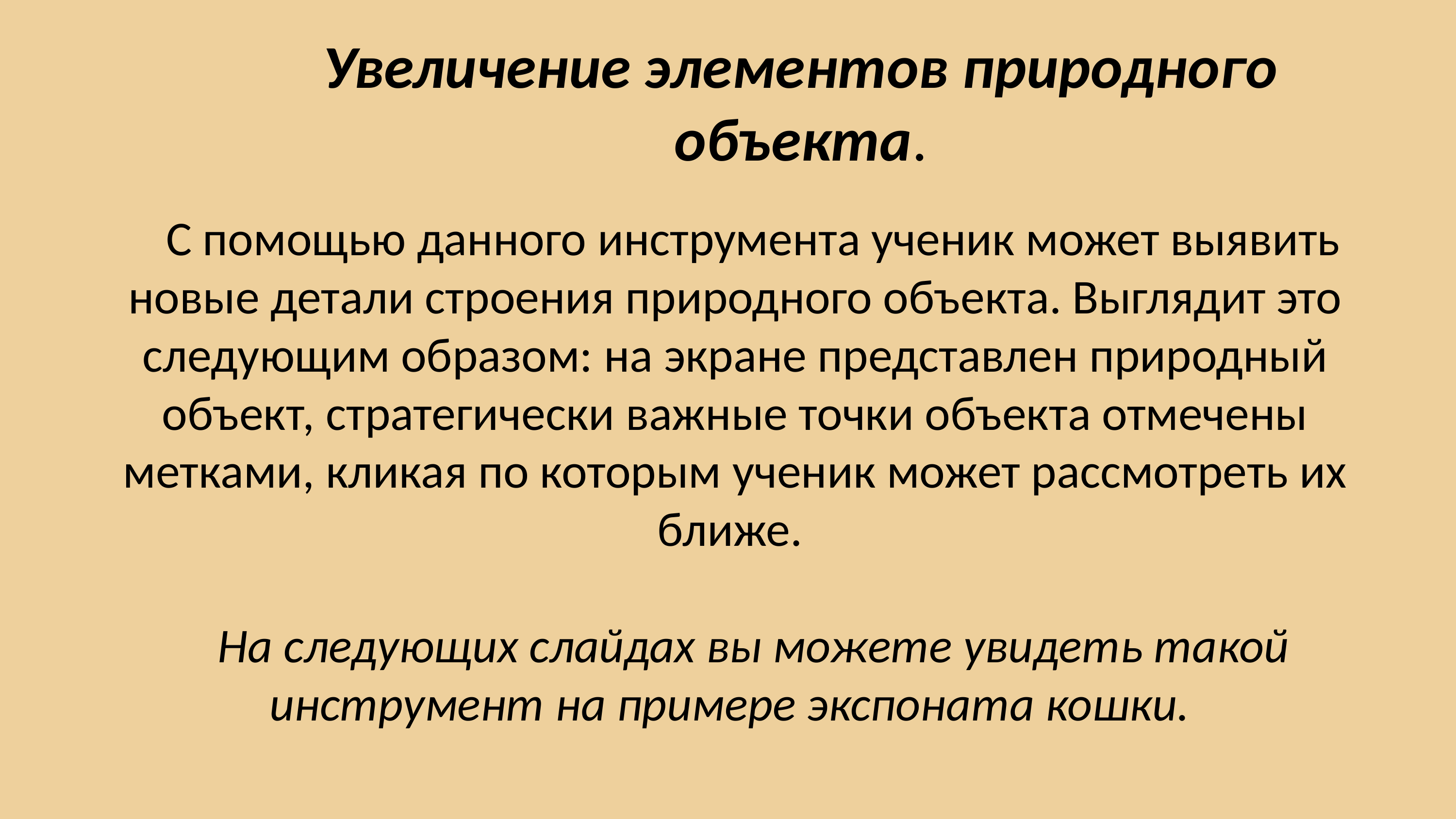

Увеличение элементов природного объекта.
С помощью данного инструмента ученик может выявить новые детали строения природного объекта. Выглядит это следующим образом: на экране представлен природный объект, стратегически важные точки объекта отмечены метками, кликая по которым ученик может рассмотреть их ближе.

На следующих слайдах вы можете увидеть такой инструмент на примере экспоната кошки.